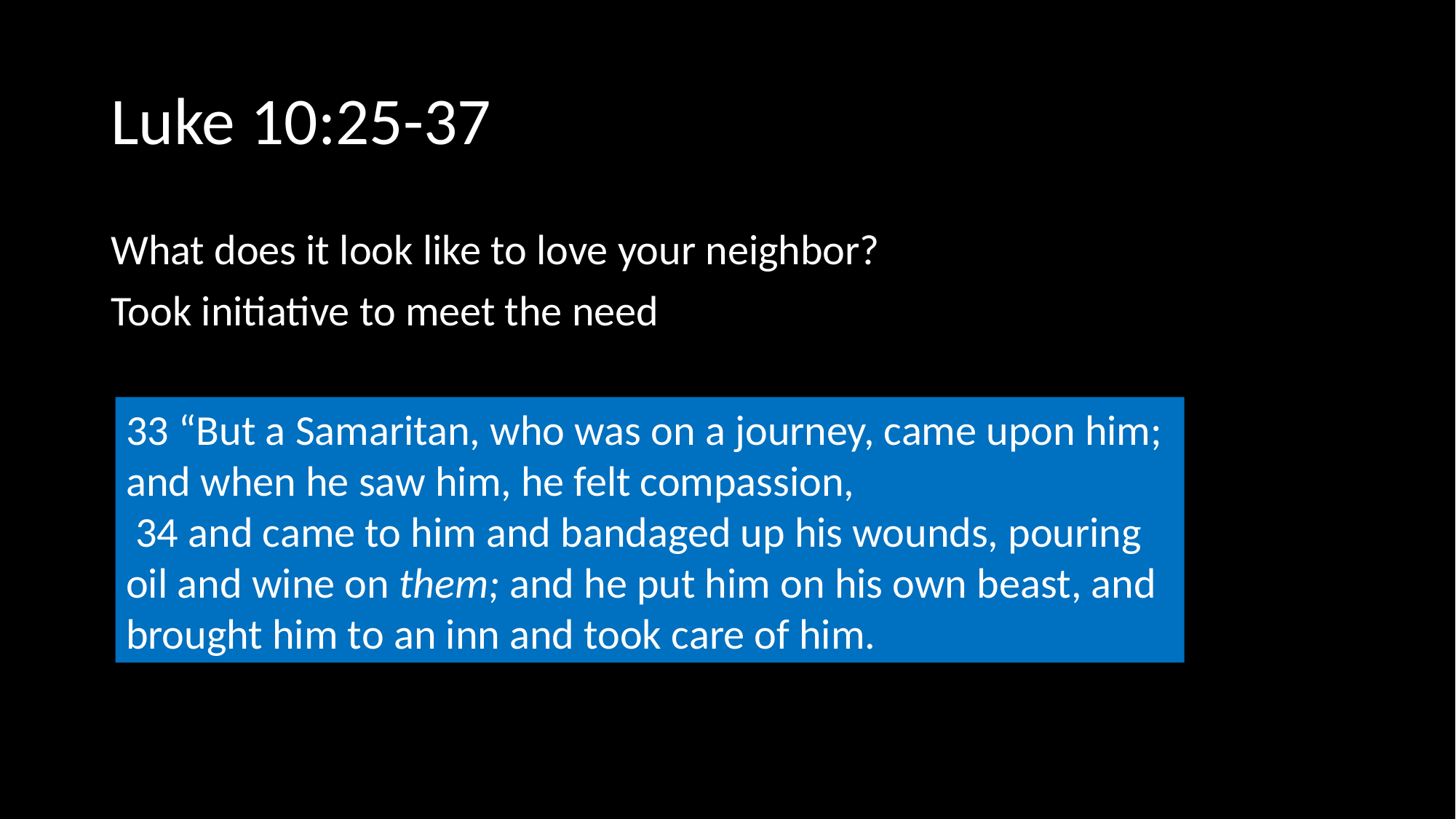

# Luke 10:25-37
What does it look like to love your neighbor?
Took initiative to meet the need

33 “But a Samaritan, who was on a journey, came upon him; and when he saw him, he felt compassion,
 34 and came to him and bandaged up his wounds, pouring oil and wine on them; and he put him on his own beast, and brought him to an inn and took care of him.